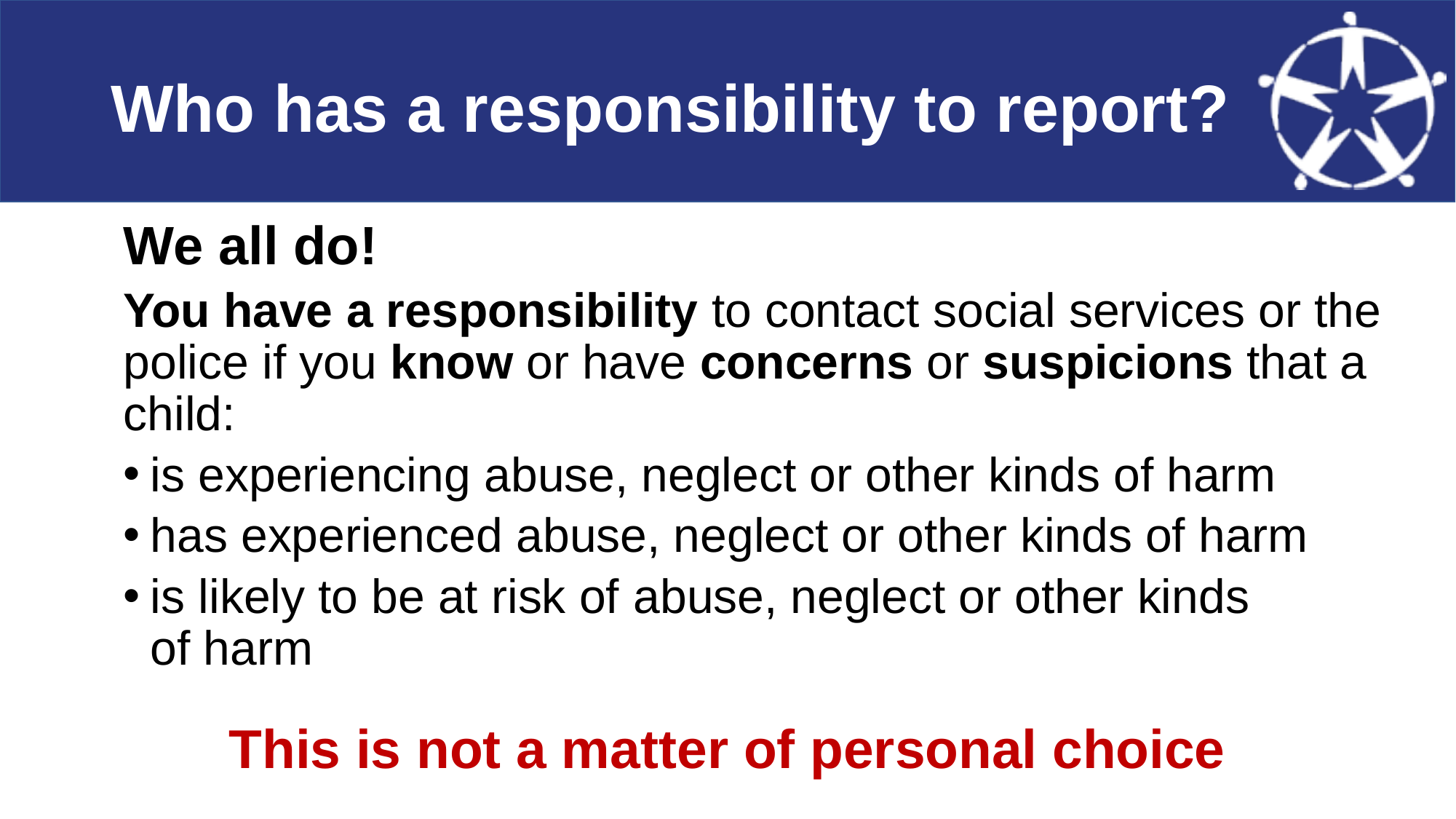

# Who has a responsibility to report?
We all do!
You have a responsibility to contact social services or the police if you know or have concerns or suspicions that a child:
is experiencing abuse, neglect or other kinds of harm
has experienced abuse, neglect or other kinds of harm
is likely to be at risk of abuse, neglect or other kinds of harm
This is not a matter of personal choice